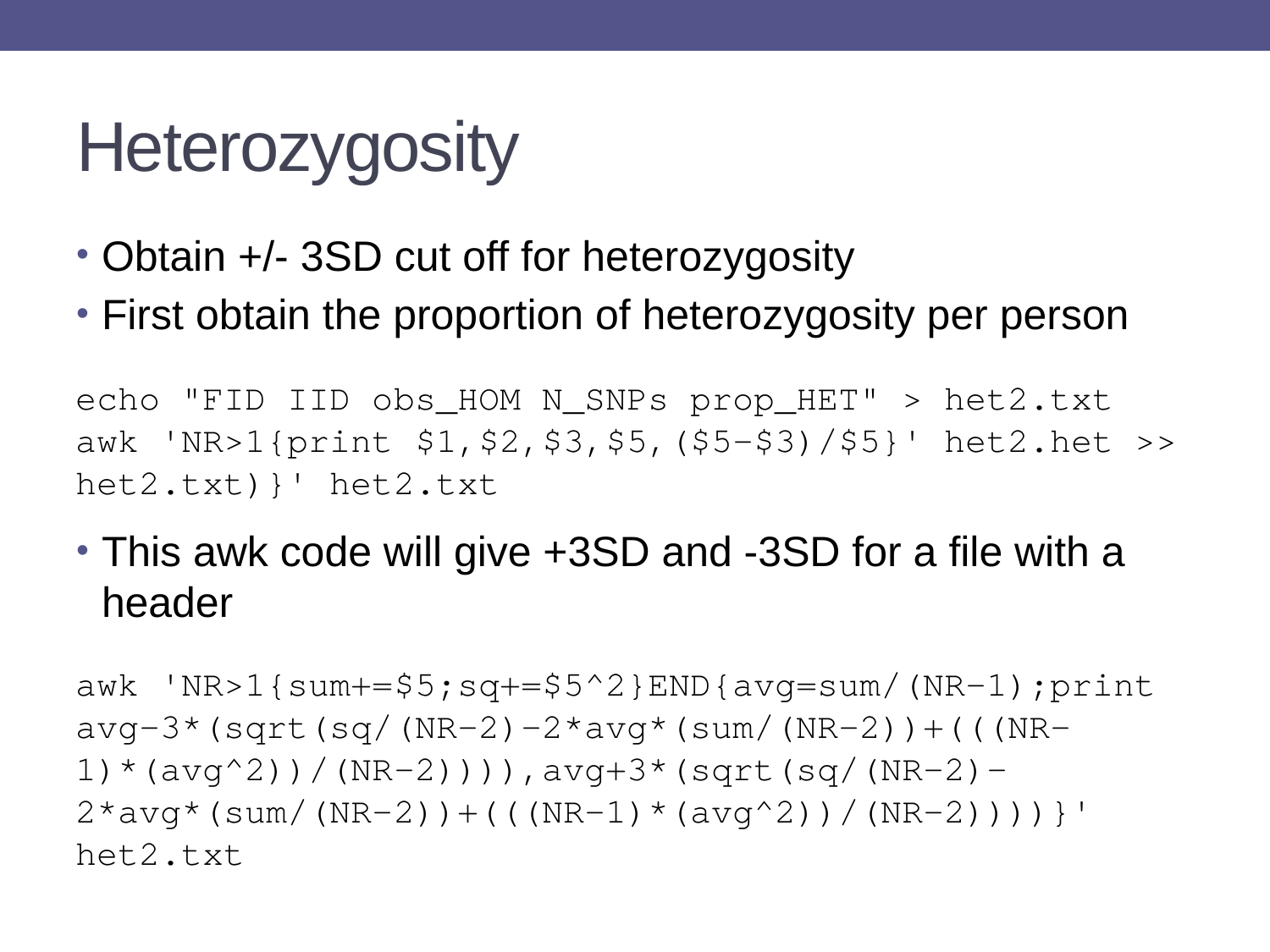

# Heterozygosity
Obtain +/- 3SD cut off for heterozygosity
First obtain the proportion of heterozygosity per person

This awk code will give +3SD and -3SD for a file with a header
echo "FID IID obs_HOM N_SNPs prop_HET" > het2.txt
awk 'NR>1{print $1,$2,$3,$5,($5-$3)/$5}' het2.het >> het2.txt)}' het2.txt
awk 'NR>1{sum+=$5;sq+=$5^2}END{avg=sum/(NR-1);print  avg-3*(sqrt(sq/(NR-2)-2*avg*(sum/(NR-2))+(((NR-1)*(avg^2))/(NR-2)))),avg+3*(sqrt(sq/(NR-2)-2*avg*(sum/(NR-2))+(((NR-1)*(avg^2))/(NR-2))))}' het2.txt